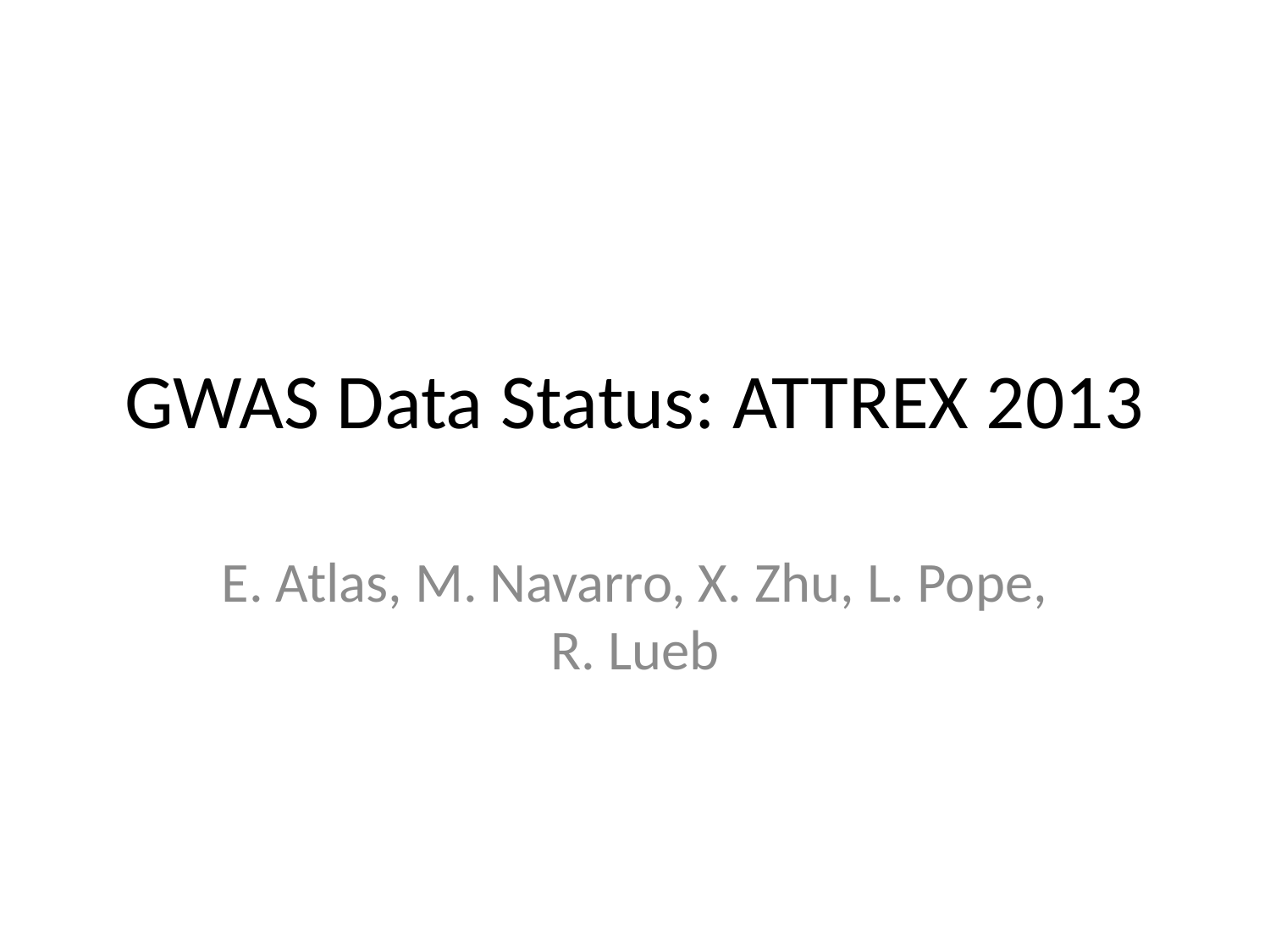

# GWAS Data Status: ATTREX 2013
E. Atlas, M. Navarro, X. Zhu, L. Pope, R. Lueb